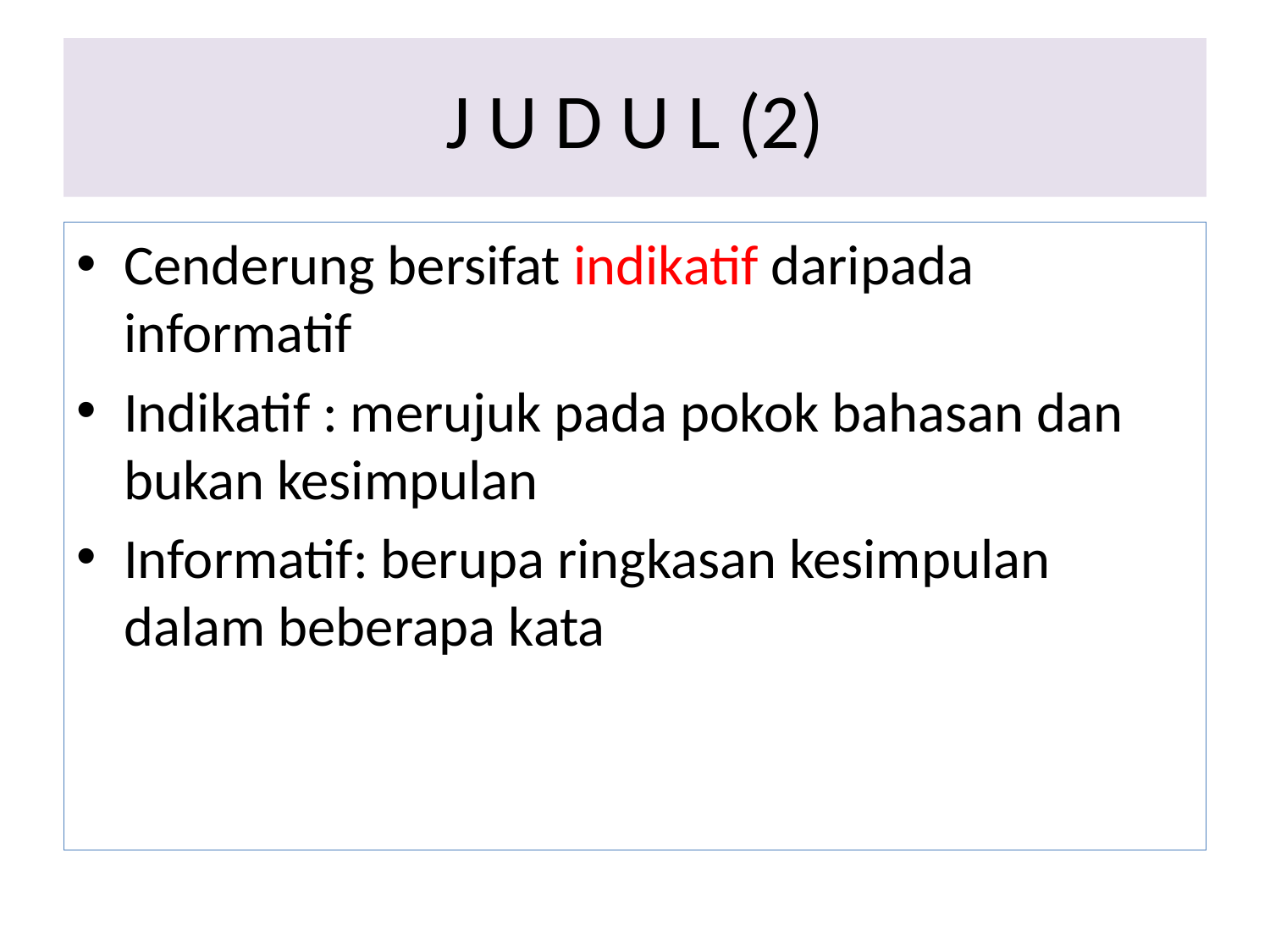

# J U D U L (2)
Cenderung bersifat indikatif daripada informatif
Indikatif : merujuk pada pokok bahasan dan   bukan kesimpulan
Informatif: berupa ringkasan kesimpulan dalam beberapa kata